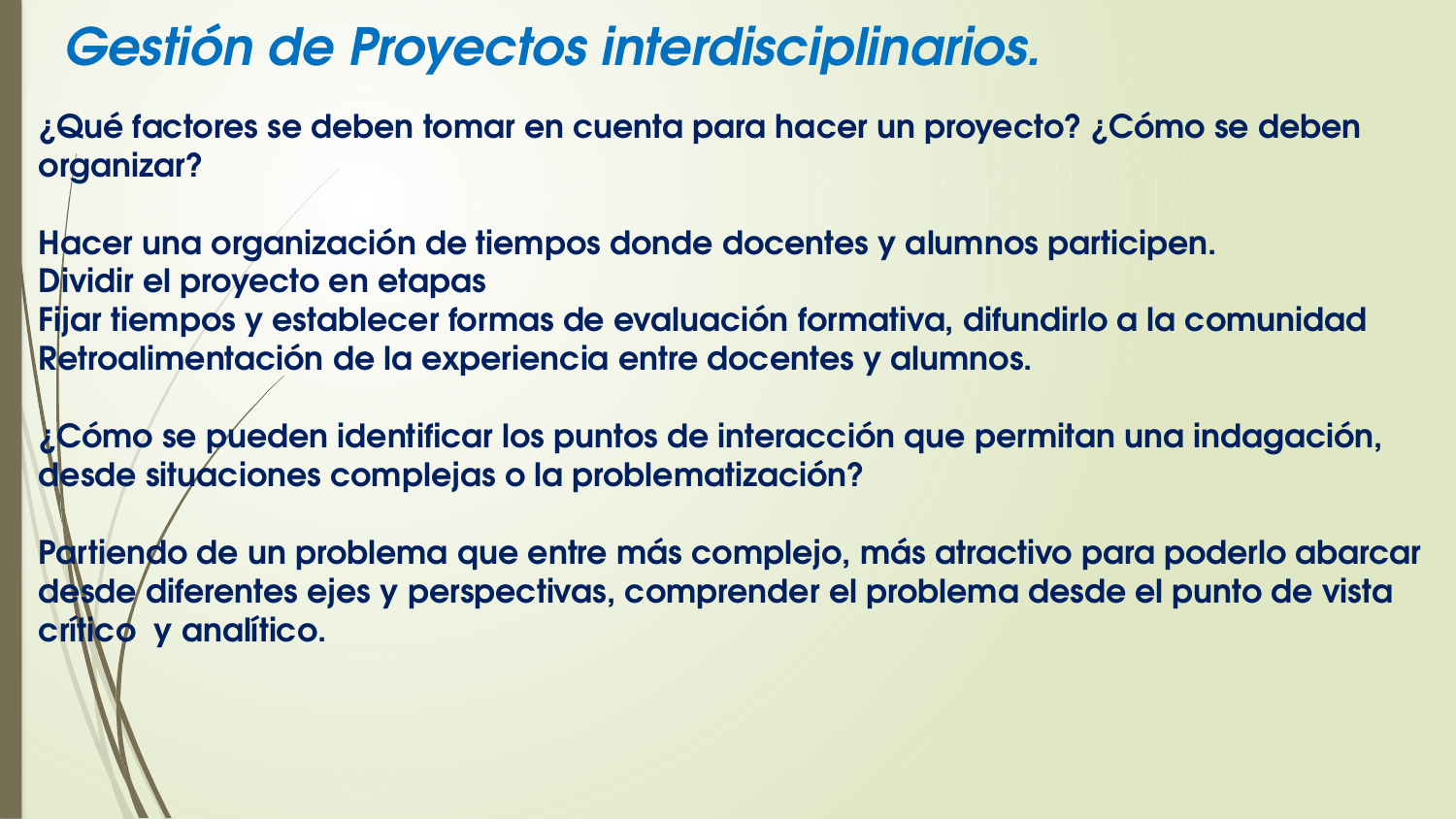

# Gestión de Proyectos interdisciplinarios.
¿Qué factores se deben tomar en cuenta para hacer un proyecto? ¿Cómo se deben organizar?

Hacer una organización de tiempos donde docentes y alumnos participen.
Dividir el proyecto en etapas
Fijar tiempos y establecer formas de evaluación formativa, difundirlo a la comunidad
Retroalimentación de la experiencia entre docentes y alumnos.

¿Cómo se pueden identificar los puntos de interacción que permitan una indagación, desde situaciones complejas o la problematización?

Partiendo de un problema que entre más complejo, más atractivo para poderlo abarcar desde diferentes ejes y perspectivas, comprender el problema desde el punto de vista crítico  y analítico.